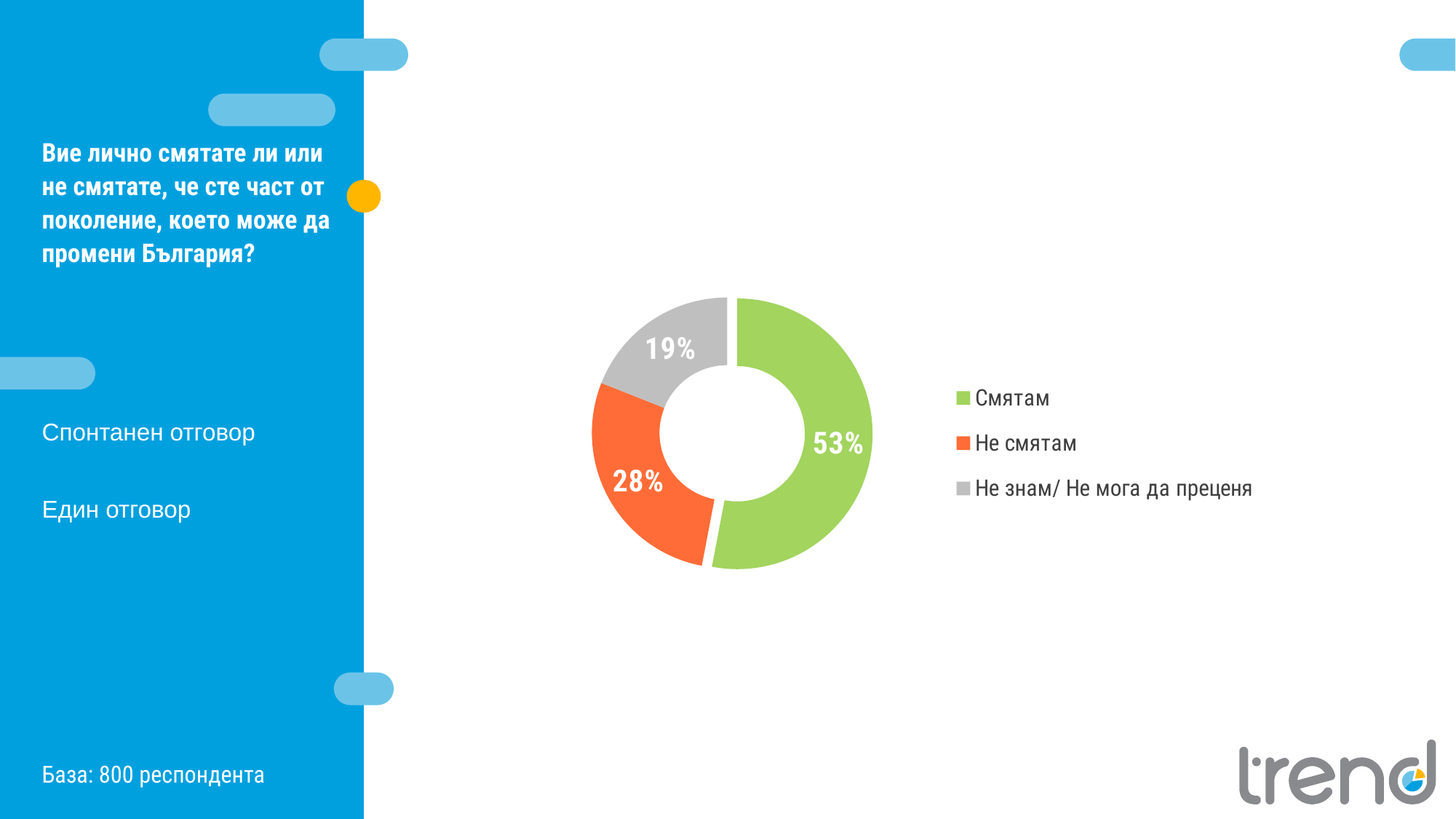

Q1
Вие лично смятате ли или не смятате, че сте част от поколение, което може да промени България?

### Chart

| Category |  |
|---|---|
| Смятам | 0.53 |
| Не смятам | 0.28 |
| Не знам/ Не мога да преценя | 0.19 |
Спонтанен отговор

Един отговор

База: 800 респондента